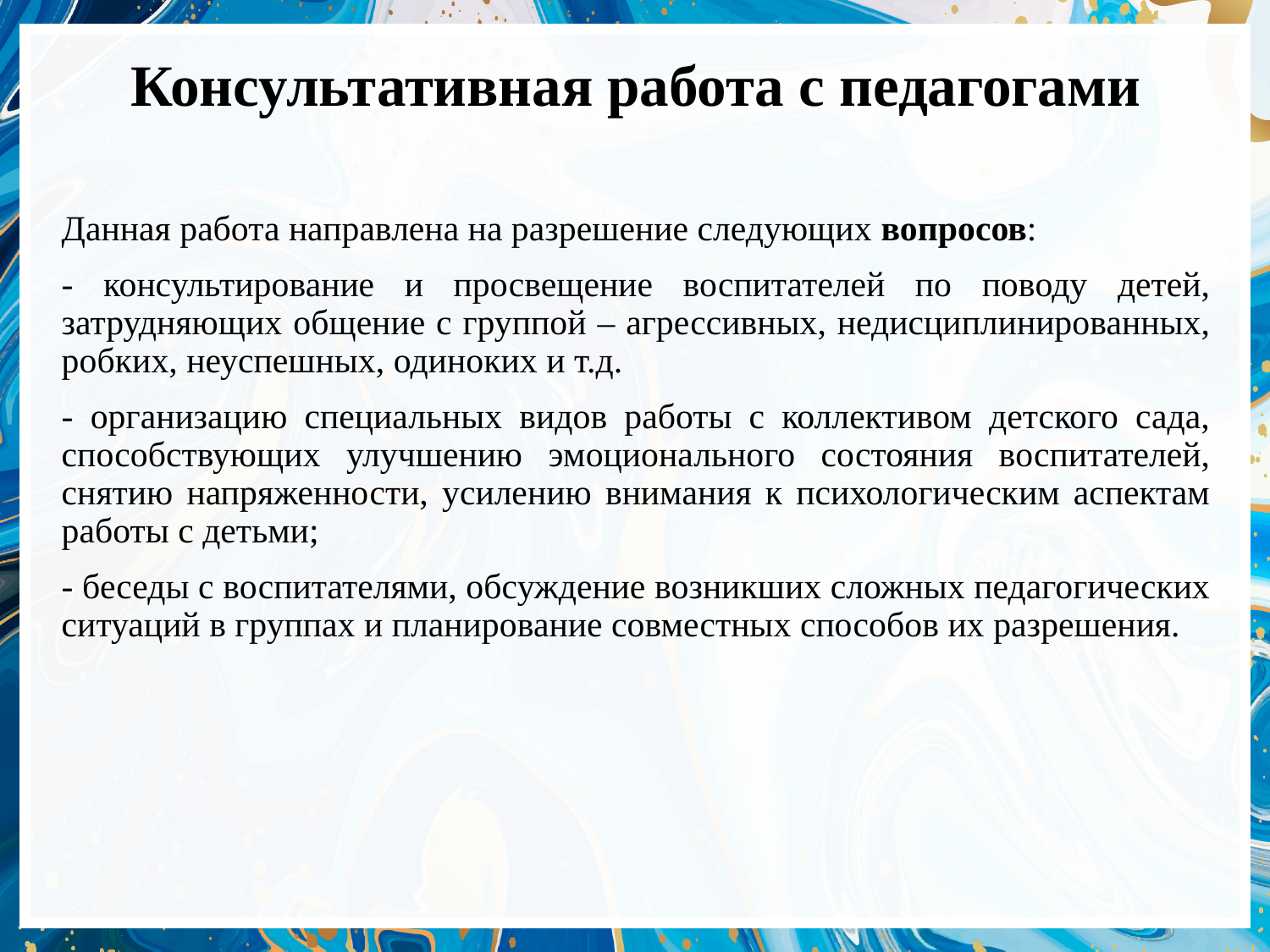

# Консультативная работа с педагогами
Данная работа направлена на разрешение следующих вопросов:
- консультирование и просвещение воспитателей по поводу детей, затрудняющих общение c группой – агрессивных, недисциплинированных, робких, неуспешных, одиноких и т.д.
- организацию специальных видов работы c коллективом детского сада, способствующих улучшению эмоционального состояния воспитателей, снятию напряженности, усилению внимания к психологическим аспектам работы c детьми;
- беседы c воспитателями, обсуждение возникших сложных педагогических ситуаций в группах и планирование совместных способов их разрешения.